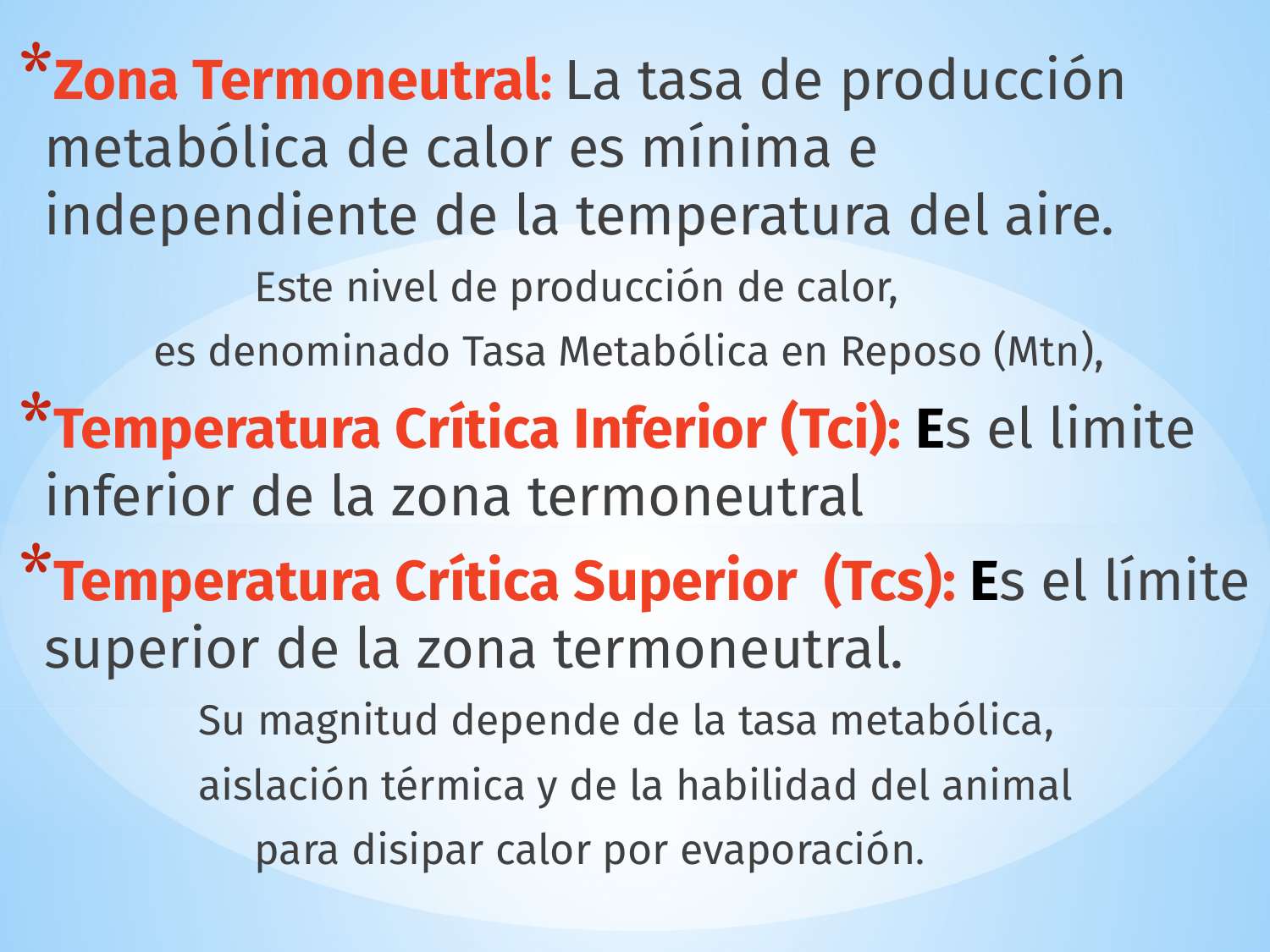

Zona Termoneutral: La tasa de producción metabólica de calor es mínima e independiente de la temperatura del aire.
                     Este nivel de producción de calor,
            es denominado Tasa Metabólica en Reposo (Mtn),
Temperatura Crítica Inferior (Tci): Es el limite inferior de la zona termoneutral
Temperatura Crítica Superior  (Tcs): Es el límite superior de la zona termoneutral.
                Su magnitud depende de la tasa metabólica,
                aislación térmica y de la habilidad del animal
                     para disipar calor por evaporación.